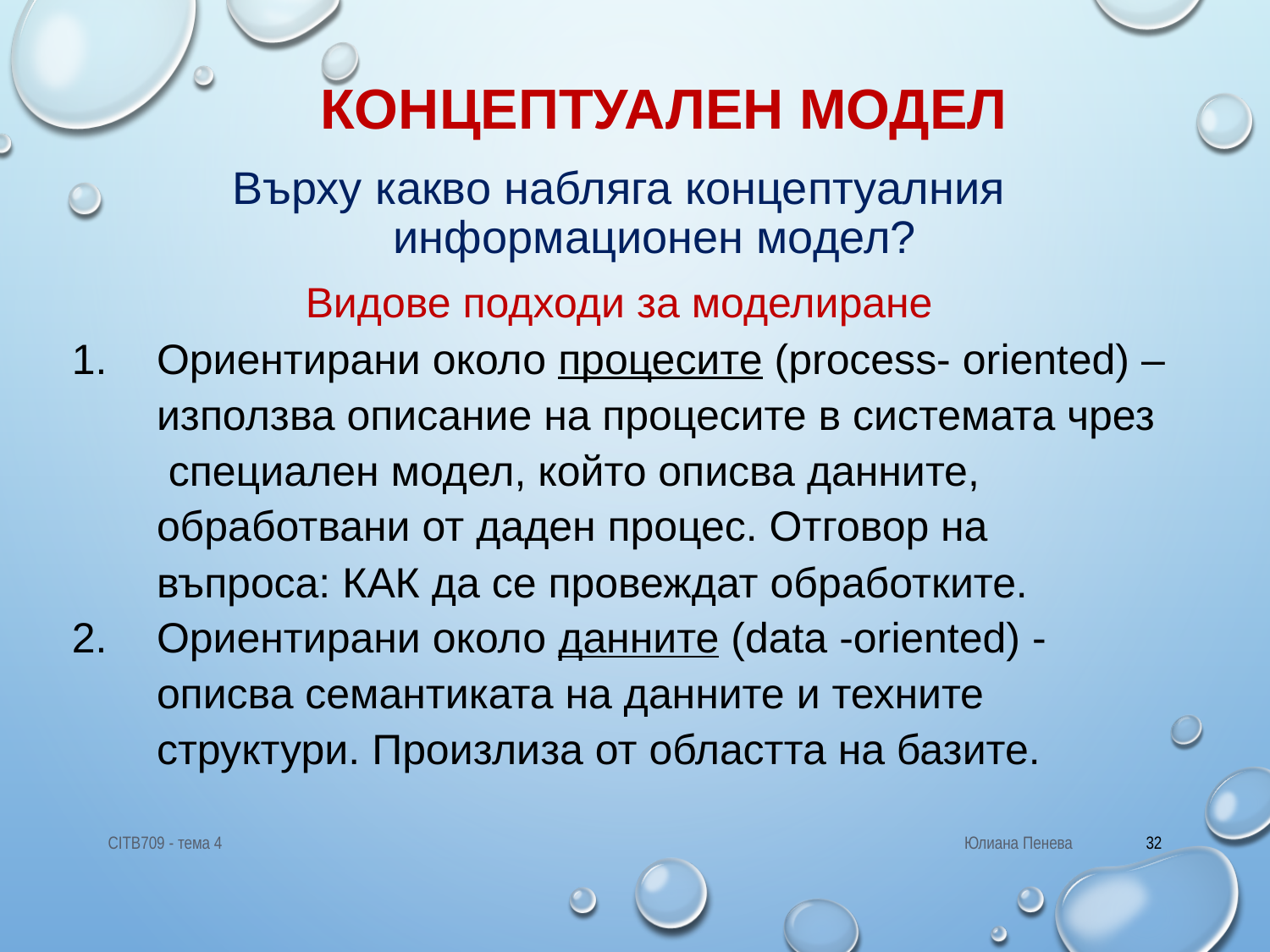

# Концептуален модел
Върху какво набляга концептуалния информационен модел?
Видове подходи за моделиране
Ориентирани около процесите (process- oriented) – използва описание на процесите в системата чрез  специален модел, който описва данните, обработвани от даден процес. Отговор на въпроса: КАК да се провеждат обработките.
Ориентирани около данните (data -oriented) - описва семантиката на данните и техните структури. Произлиза от областта на базите.

CITB709 - тема 4
Юлиана Пенева
32